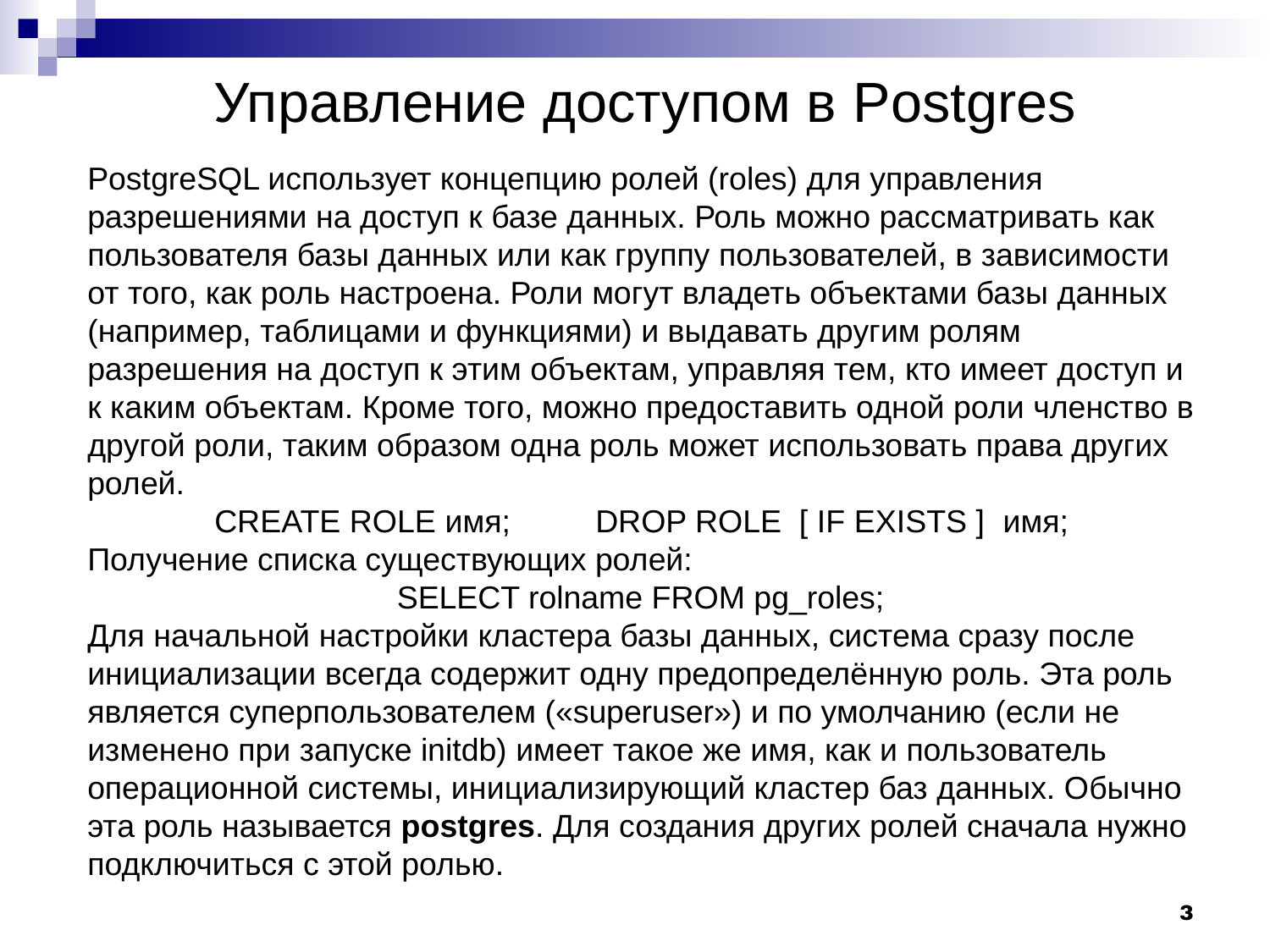

# Управление доступом в Postgres
PostgreSQL использует концепцию ролей (roles) для управления разрешениями на доступ к базе данных. Роль можно рассматривать как пользователя базы данных или как группу пользователей, в зависимости от того, как роль настроена. Роли могут владеть объектами базы данных (например, таблицами и функциями) и выдавать другим ролям разрешения на доступ к этим объектам, управляя тем, кто имеет доступ и к каким объектам. Кроме того, можно предоставить одной роли членство в другой роли, таким образом одна роль может использовать права других ролей.
	CREATE ROLE имя; 	DROP ROLE  [ IF EXISTS ]  имя;
Получение списка существующих ролей:
SELECT rolname FROM pg_roles;
Для начальной настройки кластера базы данных, система сразу после инициализации всегда содержит одну предопределённую роль. Эта роль является суперпользователем («superuser») и по умолчанию (если не изменено при запуске initdb) имеет такое же имя, как и пользователь операционной системы, инициализирующий кластер баз данных. Обычно эта роль называется postgres. Для создания других ролей сначала нужно подключиться с этой ролью.
3